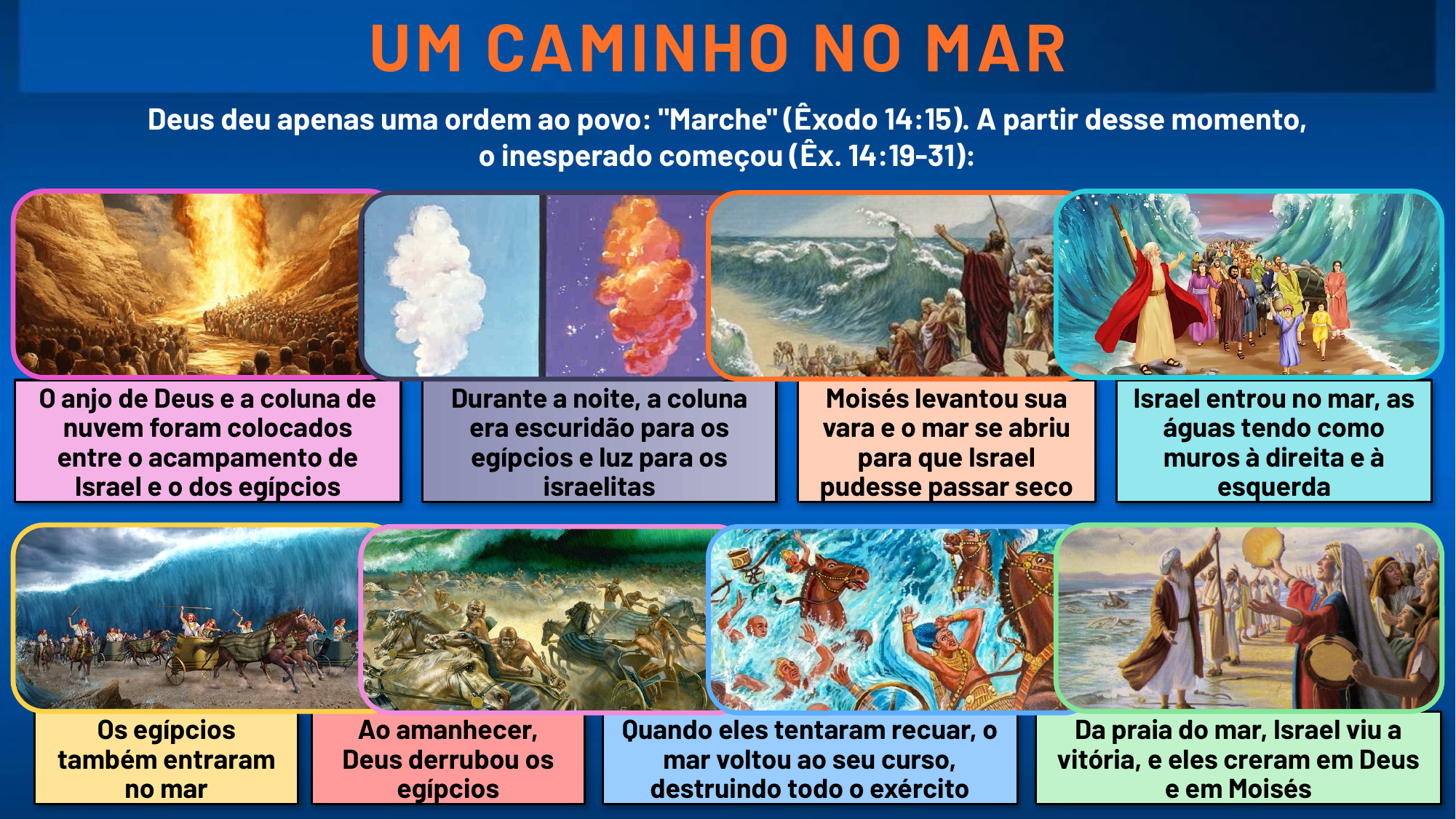

UM CAMINHO NO MAR
Deus deu apenas uma ordem ao povo: "Marche" (Êxodo 14:15). A partir desse momento, o inesperado começou (Êx. 14:19-31):

O anjo de Deus e a coluna de nuvem foram colocados entre o acampamento de Israel e o dos egípcios
Durante a noite, a coluna era escuridão para os egípcios e luz para os israelitas
Moisés levantou sua vara e o mar se abriu para que Israel pudesse passar seco
Israel entrou no mar, as águas tendo como muros à direita e à esquerda

Os egípcios também entraram no mar
Ao amanhecer, Deus derrubou os egípcios
Quando eles tentaram recuar, o mar voltou ao seu curso, destruindo todo o exército
Da praia do mar, Israel viu a vitória, e eles creram em Deus e em Moisés